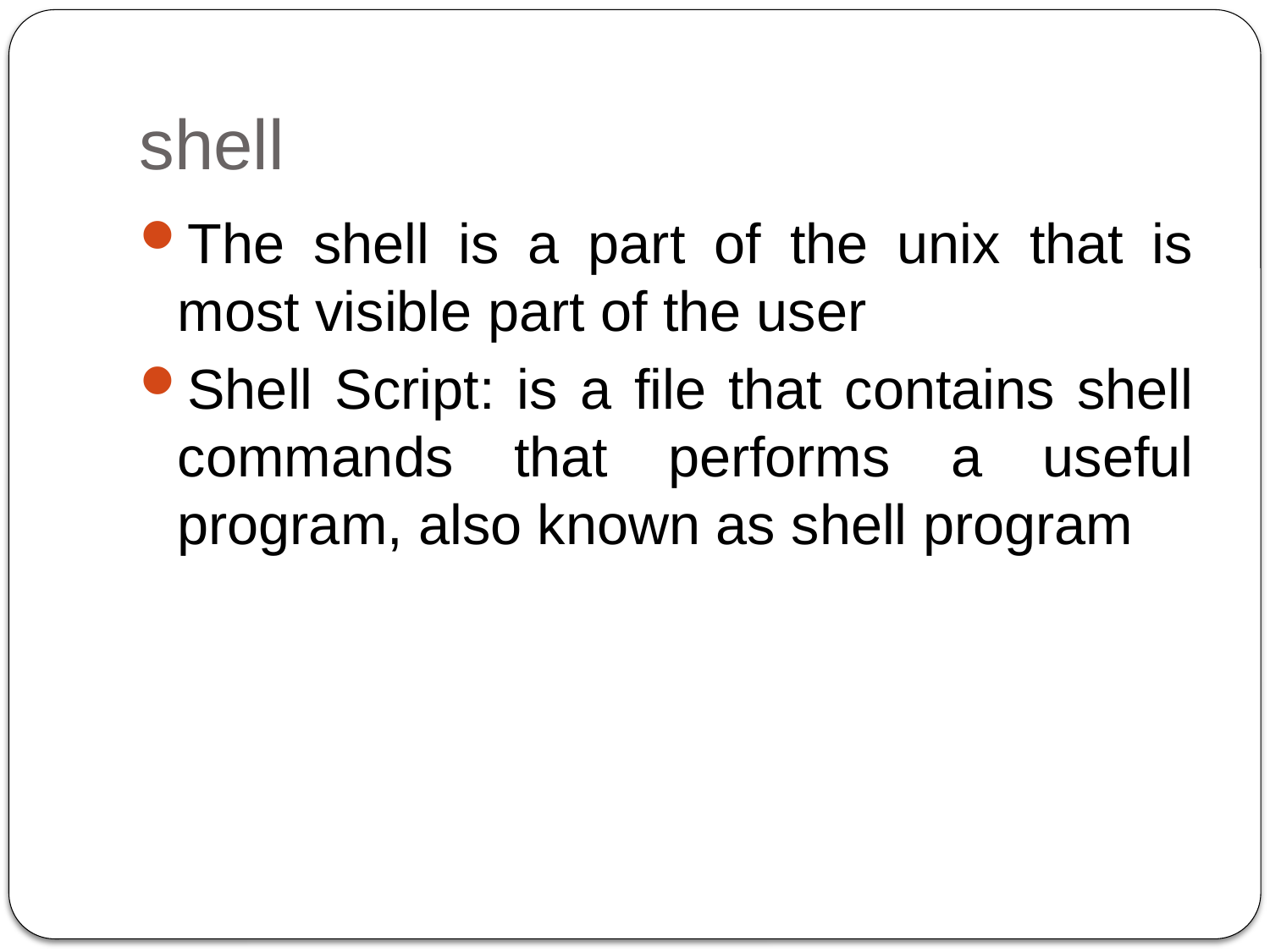

# shell
The shell is a part of the unix that is most visible part of the user
Shell Script: is a file that contains shell commands that performs a useful program, also known as shell program